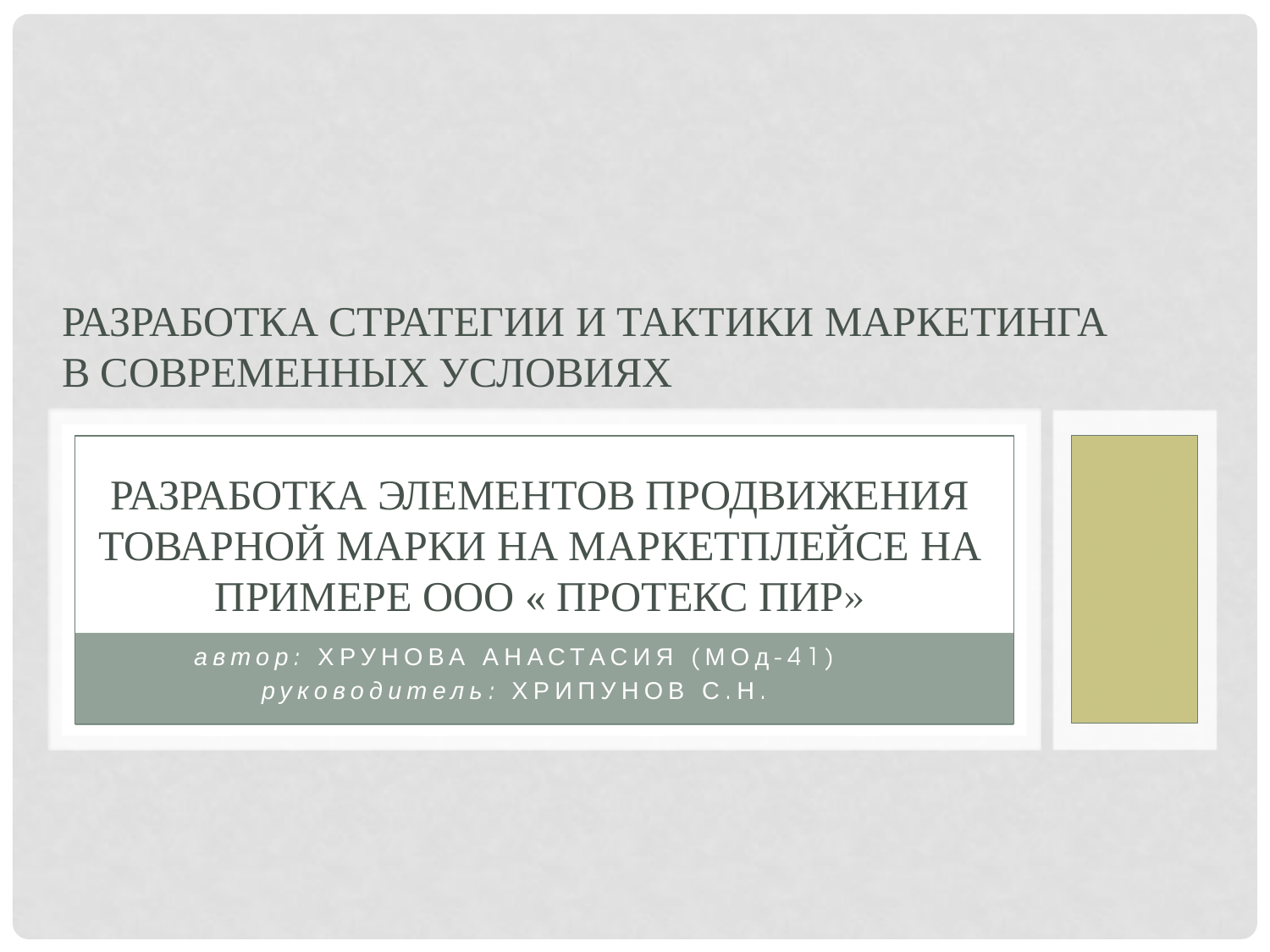

Разработка стратегии и тактики маркетинга
в современных условиях
# Разработка элементов продвижения товарной марки на маркетплейсе на примере ООО « Протекс Пир»
автор: Хрунова Анастасия (МОд-41)
руководитель: ХрипуНов С.Н.